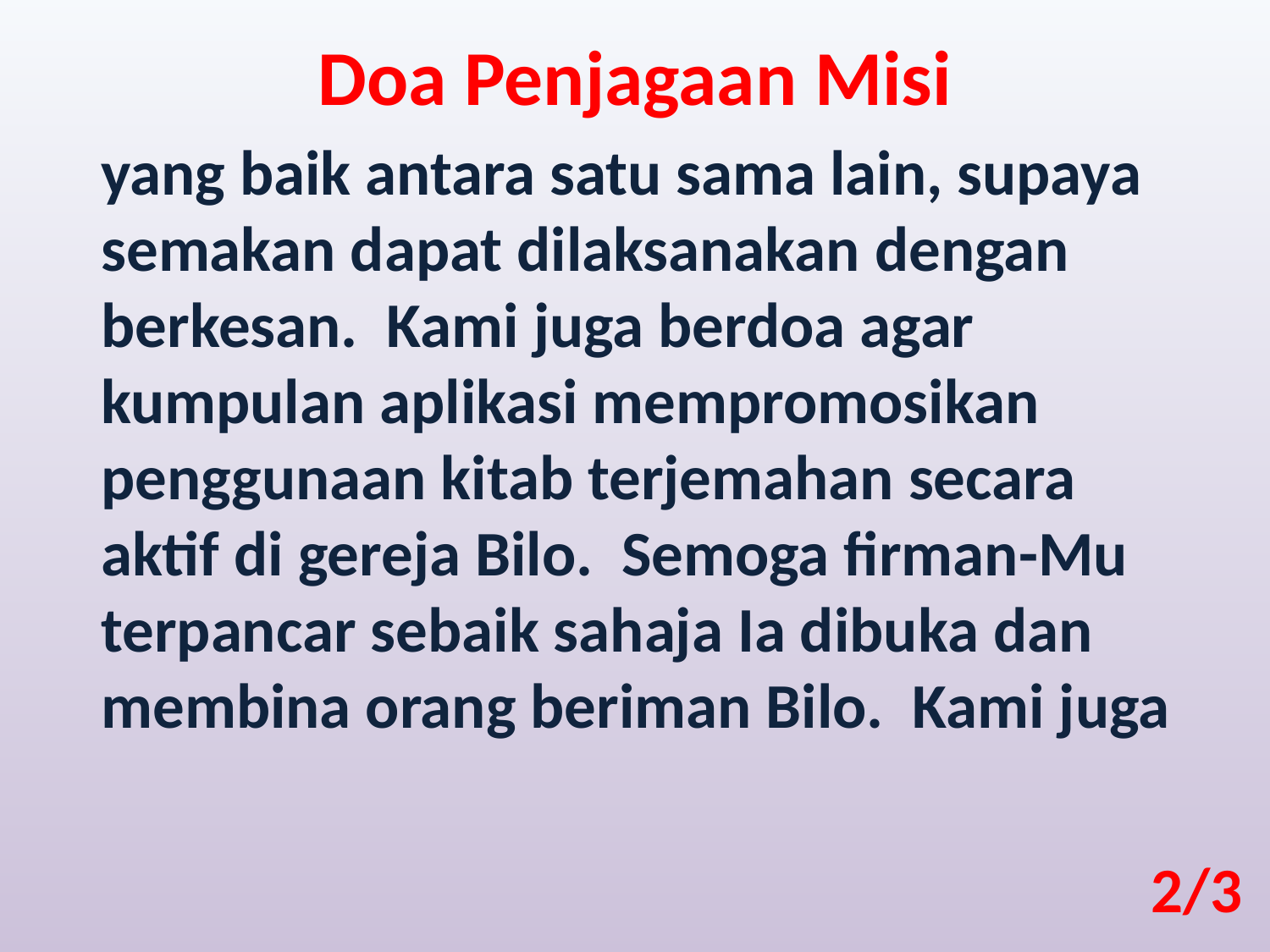

Doa Penjagaan Misi
yang baik antara satu sama lain, supaya semakan dapat dilaksanakan dengan berkesan.  Kami juga berdoa agar kumpulan aplikasi mempromosikan penggunaan kitab terjemahan secara aktif di gereja Bilo.  Semoga firman-Mu terpancar sebaik sahaja Ia dibuka dan membina orang beriman Bilo.  Kami juga
2/3